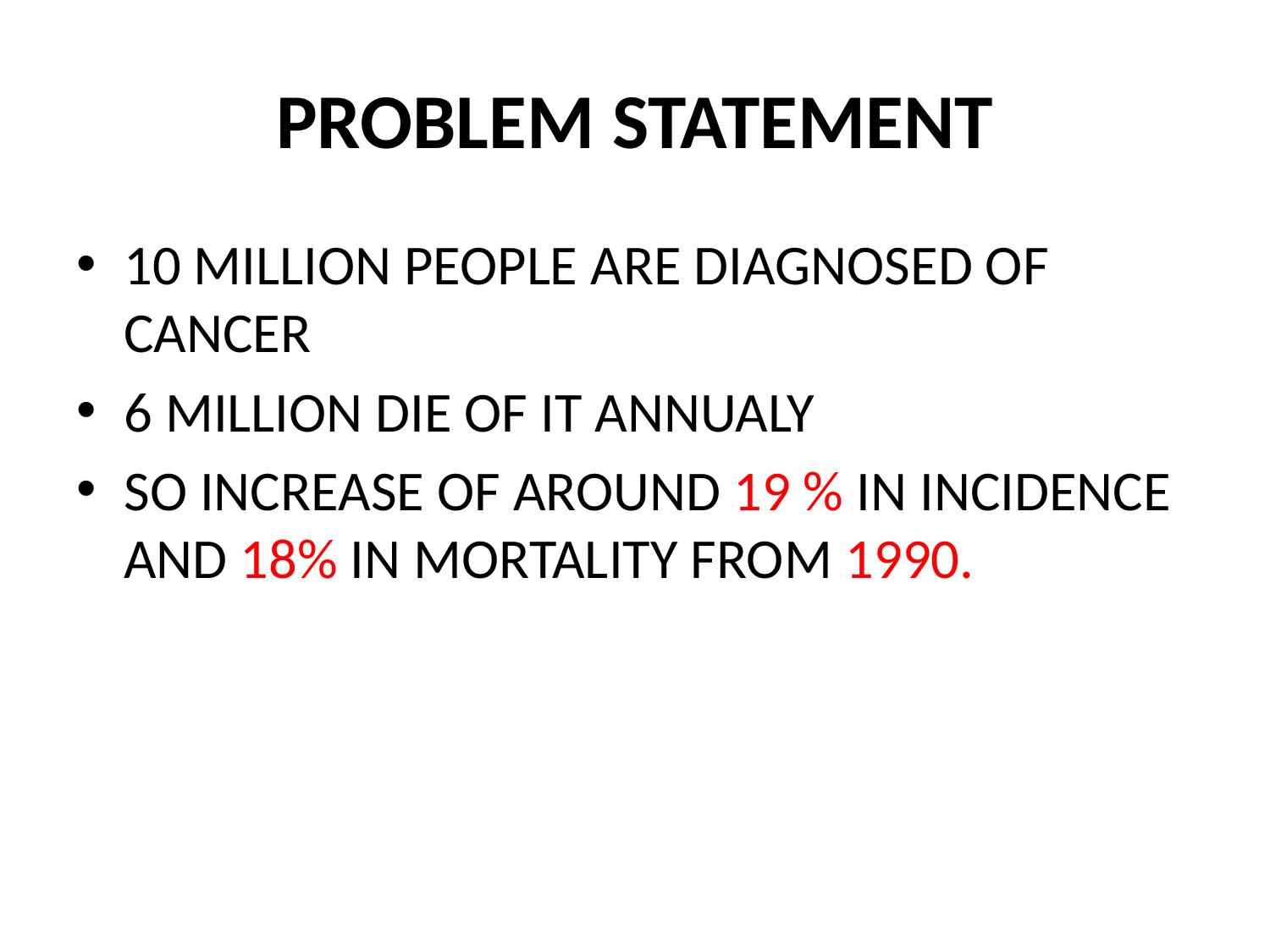

# PROBLEM STATEMENT
10 MILLION PEOPLE ARE DIAGNOSED OF CANCER
6 MILLION DIE OF IT ANNUALY
SO INCREASE OF AROUND 19 % IN INCIDENCE AND 18% IN MORTALITY FROM 1990.